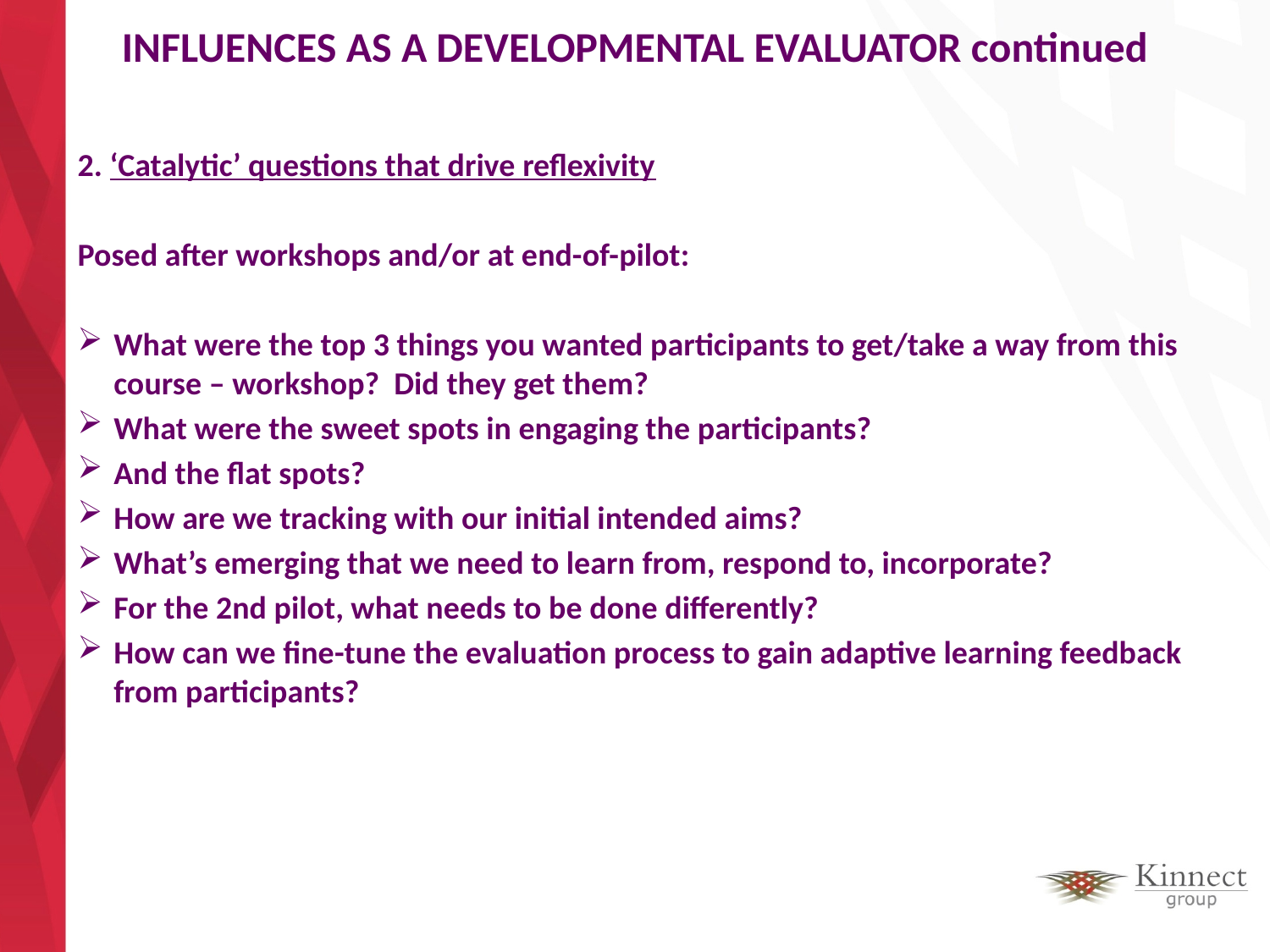

# INFLUENCES AS A DEVELOPMENTAL EVALUATOR continued
2. ‘Catalytic’ questions that drive reflexivity

Posed after workshops and/or at end-of-pilot:

What were the top 3 things you wanted participants to get/take a way from this course – workshop?  Did they get them?
What were the sweet spots in engaging the participants?
And the flat spots?
How are we tracking with our initial intended aims?
What’s emerging that we need to learn from, respond to, incorporate?
For the 2nd pilot, what needs to be done differently?
How can we fine-tune the evaluation process to gain adaptive learning feedback from participants?